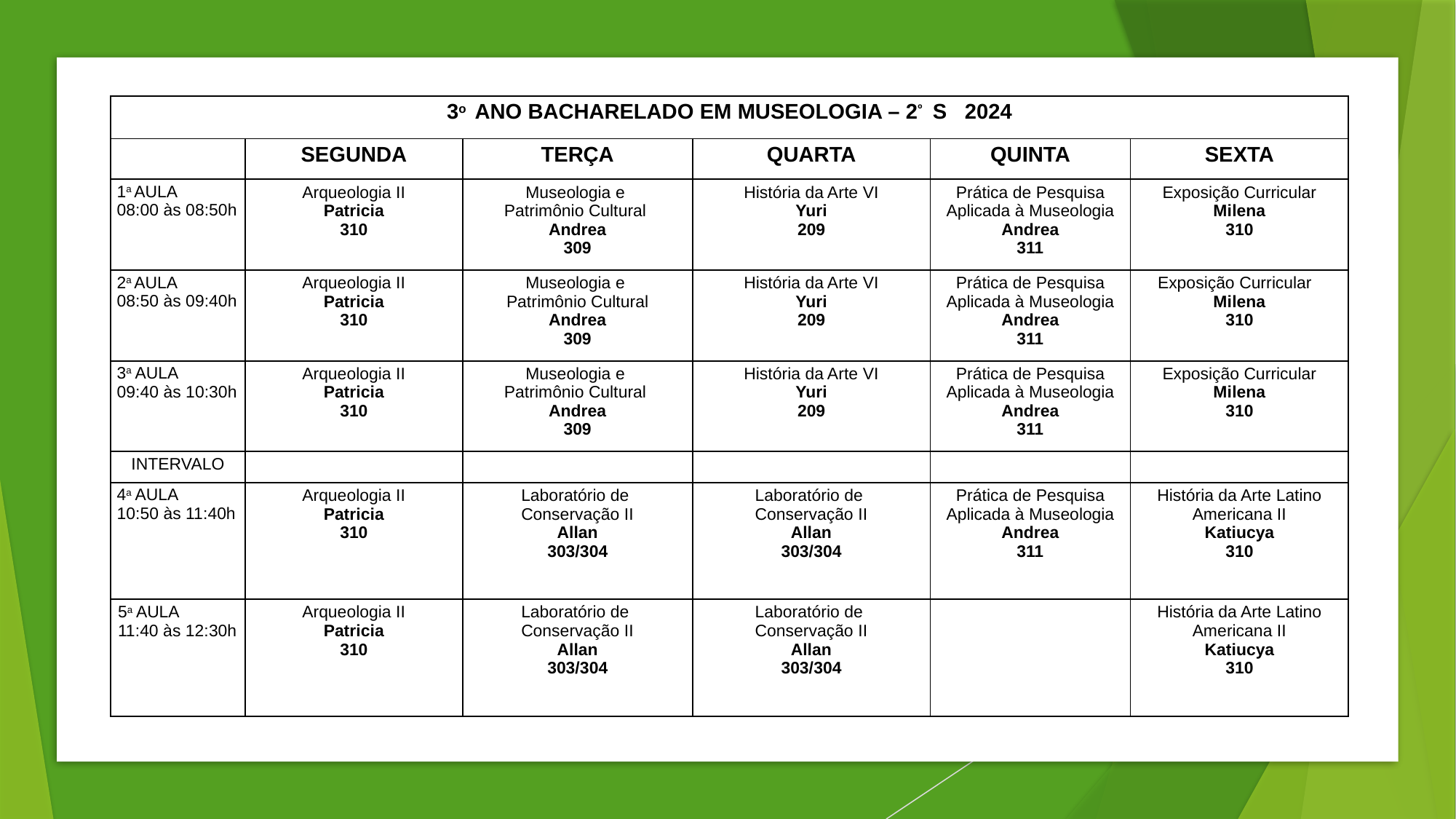

| 3o ANO BACHARELADO EM MUSEOLOGIA – 2º S 2024 |  |  |  |  |  |
| --- | --- | --- | --- | --- | --- |
|  | SEGUNDA | TERÇA | QUARTA | QUINTA | SEXTA |
| 1a AULA 08:00 às 08:50h | Arqueologia II Patricia 310 | Museologia e Patrimônio Cultural Andrea 309 | História da Arte VI Yuri 209 | Prática de Pesquisa Aplicada à Museologia Andrea 311 | Exposição Curricular Milena 310 |
| 2a AULA 08:50 às 09:40h | Arqueologia II Patricia 310 | Museologia e Patrimônio Cultural Andrea 309 | História da Arte VI Yuri 209 | Prática de Pesquisa Aplicada à Museologia Andrea 311 | Exposição Curricular Milena 310 |
| 3a AULA 09:40 às 10:30h | Arqueologia II Patricia 310 | Museologia e Patrimônio Cultural Andrea 309 | História da Arte VI Yuri 209 | Prática de Pesquisa Aplicada à Museologia Andrea 311 | Exposição Curricular Milena 310 |
| INTERVALO |  |  |  |  |  |
| 4a AULA 10:50 às 11:40h | Arqueologia II Patricia 310 | Laboratório de Conservação II Allan 303/304 | Laboratório de Conservação II Allan 303/304 | Prática de Pesquisa Aplicada à Museologia Andrea 311 | História da Arte Latino Americana II Katiucya 310 |
| 5a AULA 11:40 às 12:30h | Arqueologia II Patricia 310 | Laboratório de Conservação II Allan 303/304 | Laboratório de Conservação II Allan 303/304 |  | História da Arte Latino Americana II Katiucya 310 |